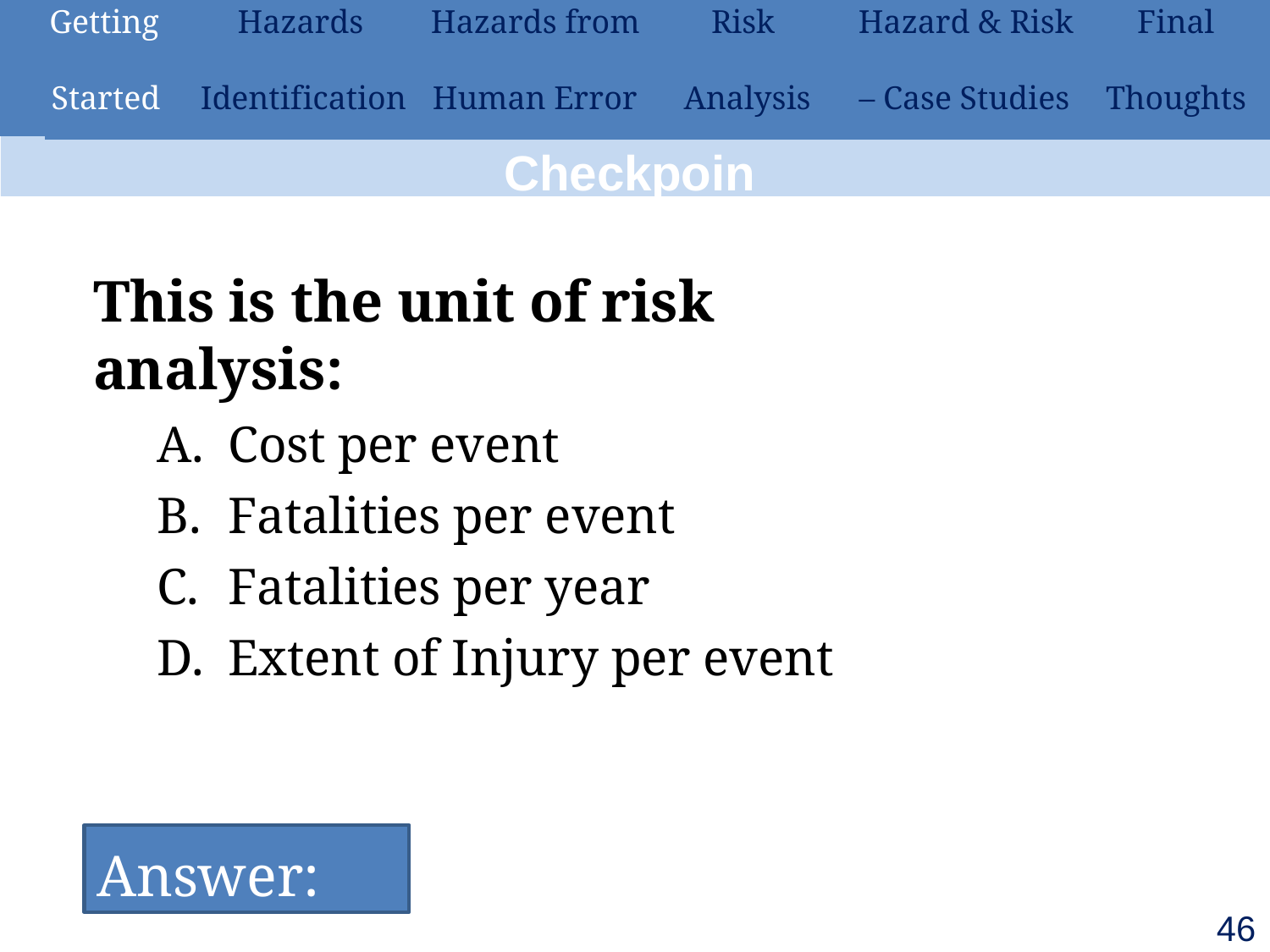

| Getting | Hazards | Hazards from | Risk | Hazard & Risk | Final |
| --- | --- | --- | --- | --- | --- |
| Started | Identification | Human Error | Analysis | – Case Studies | Thoughts |

Checkpoint
This is the unit of risk analysis:
Cost per event
Fatalities per event
Fatalities per year
Extent of Injury per event

Answer: C
46